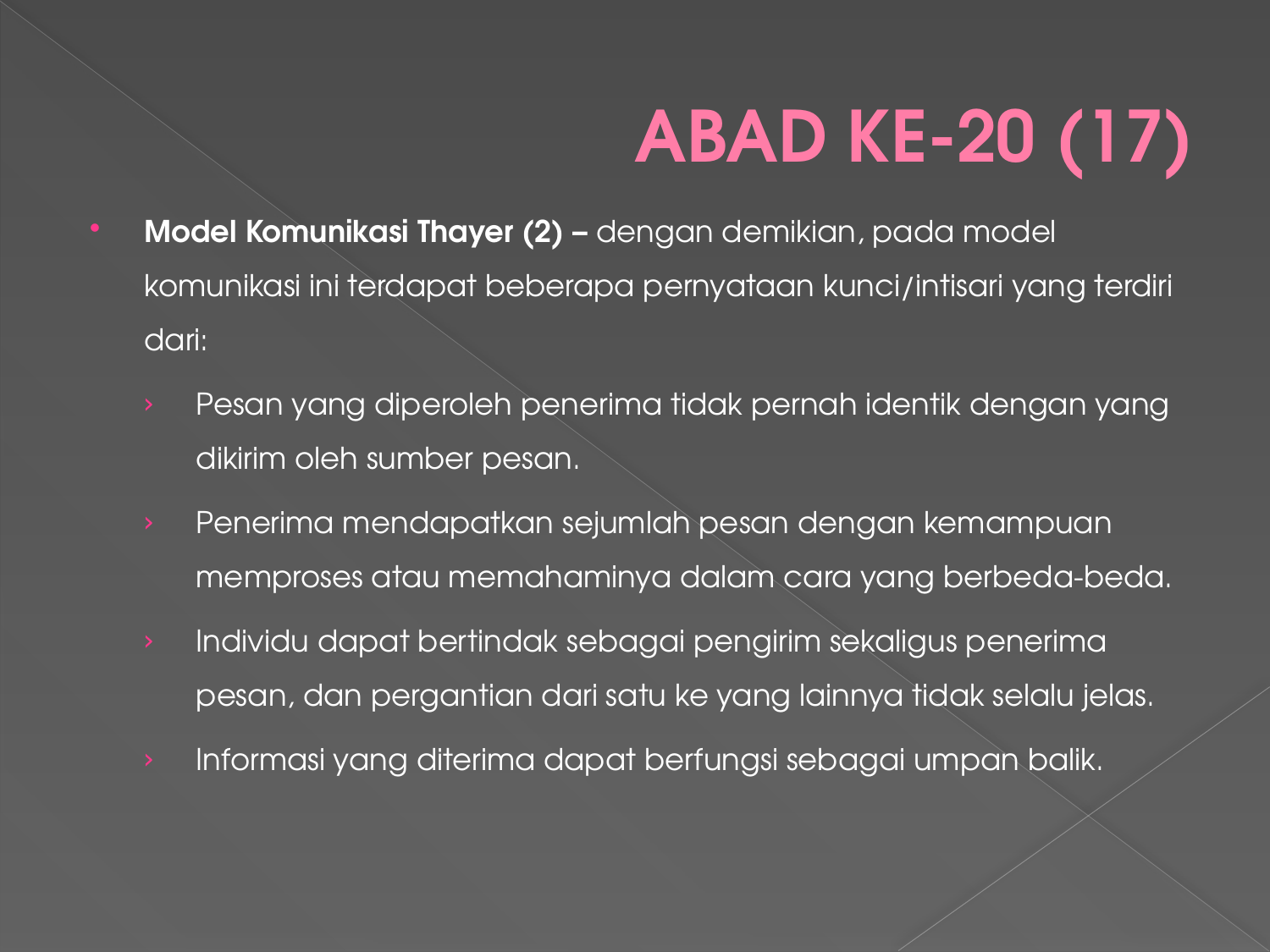

# ABAD KE-20 (17)
Model Komunikasi Thayer (2) – dengan demikian, pada model komunikasi ini terdapat beberapa pernyataan kunci/intisari yang terdiri dari:
Pesan yang diperoleh penerima tidak pernah identik dengan yang dikirim oleh sumber pesan.
Penerima mendapatkan sejumlah pesan dengan kemampuan memproses atau memahaminya dalam cara yang berbeda-beda.
Individu dapat bertindak sebagai pengirim sekaligus penerima pesan, dan pergantian dari satu ke yang lainnya tidak selalu jelas.
Informasi yang diterima dapat berfungsi sebagai umpan balik.